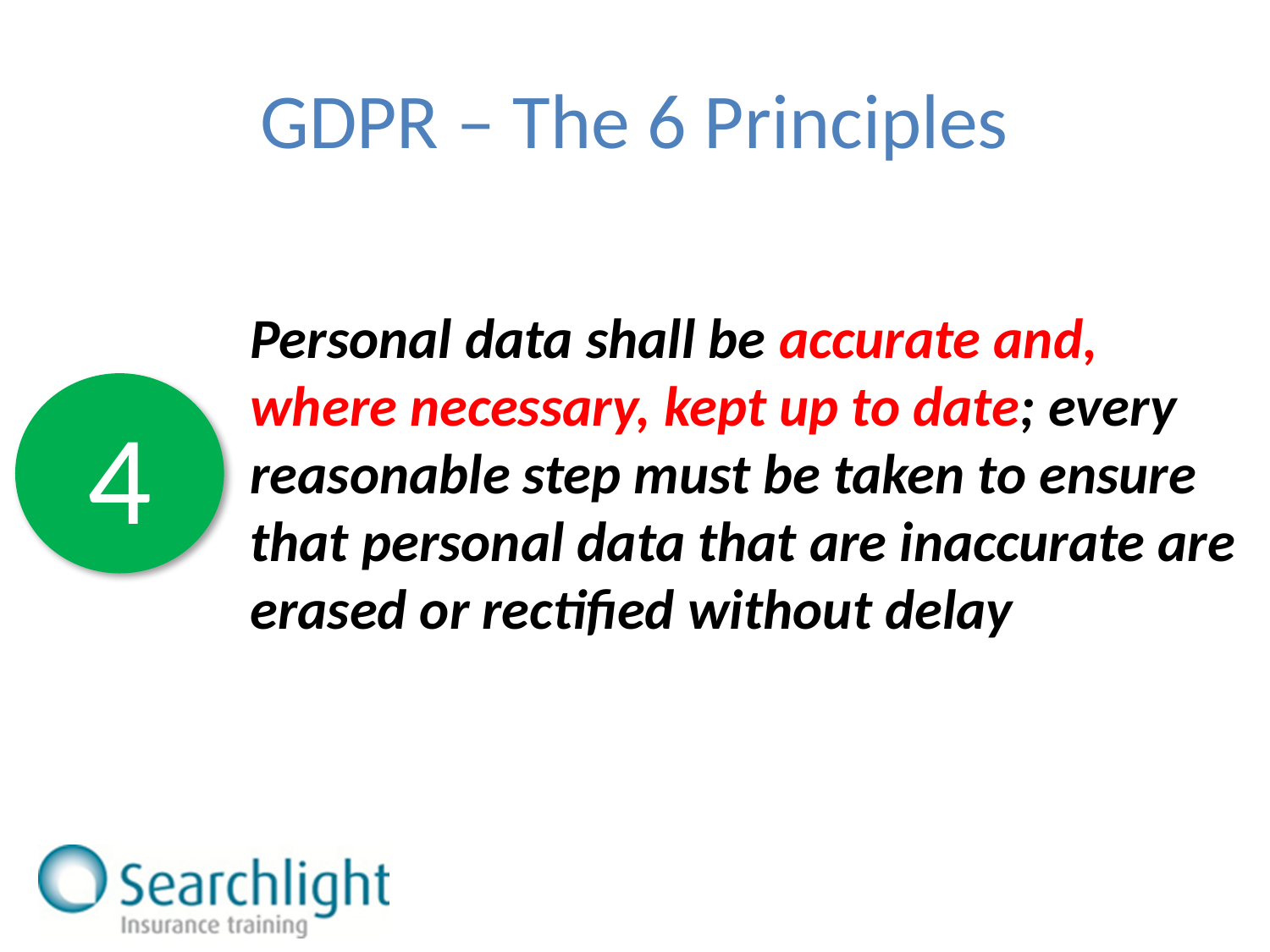

# GDPR – The 6 Principles
Personal data shall be accurate and, where necessary, kept up to date; every reasonable step must be taken to ensure that personal data that are inaccurate are erased or rectified without delay
4